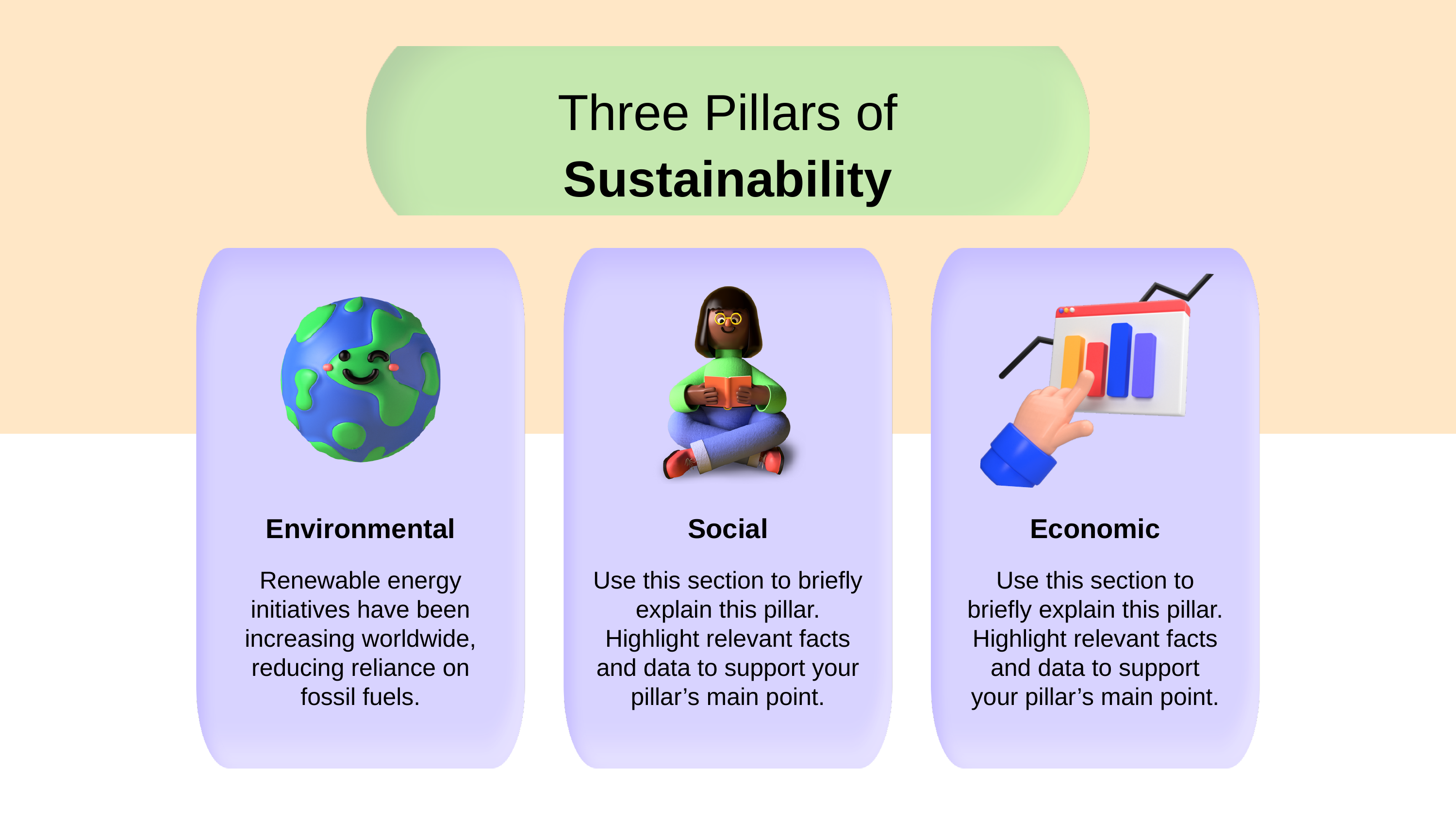

Three Pillars of Sustainability

Environmental
Social
Economic
Renewable energy initiatives have been increasing worldwide, reducing reliance on fossil fuels.
Use this section to briefly explain this pillar. Highlight relevant facts and data to support your pillar’s main point.
Use this section to briefly explain this pillar. Highlight relevant facts and data to support your pillar’s main point.